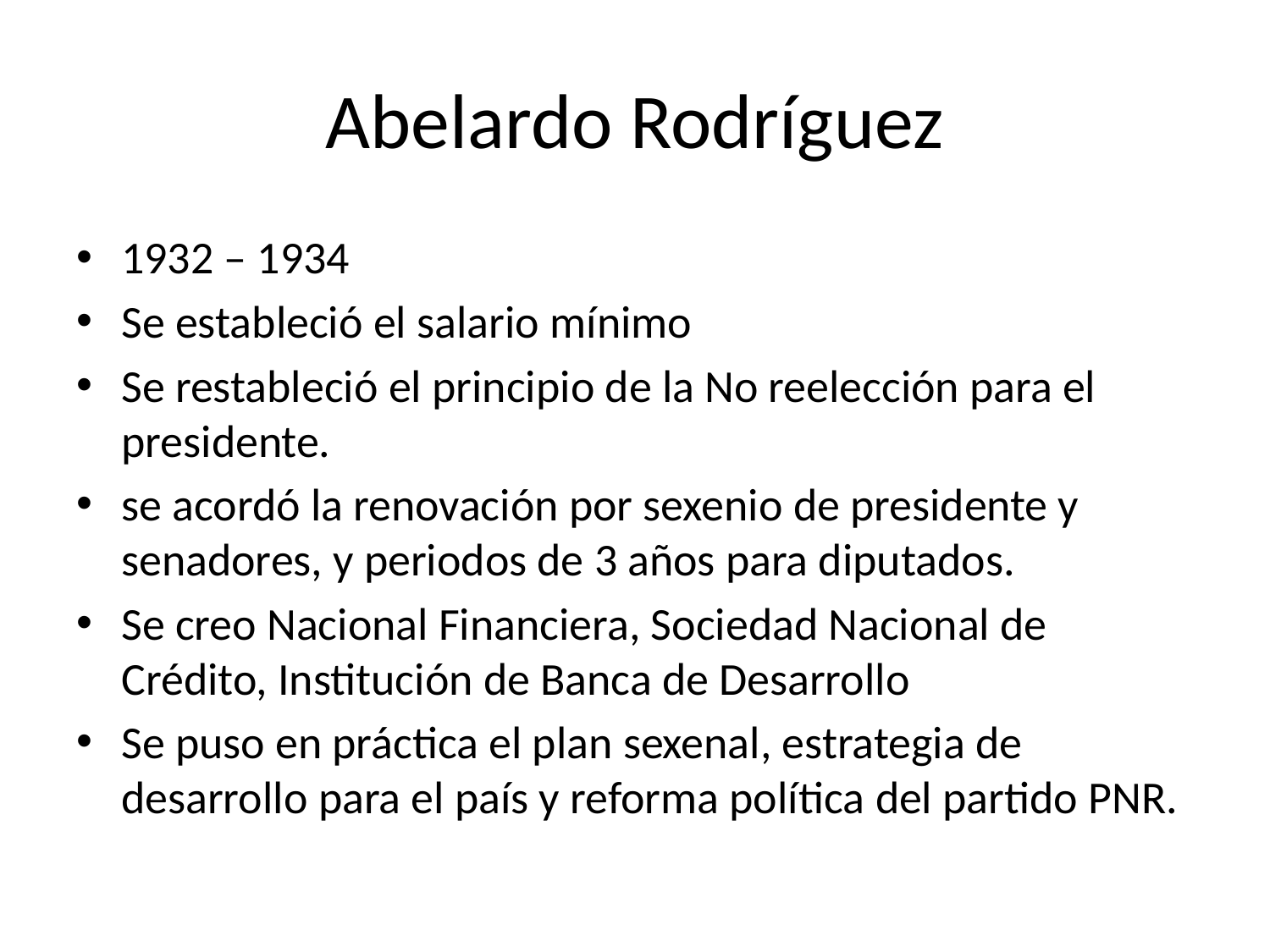

# Abelardo Rodríguez
1932 – 1934
Se estableció el salario mínimo
Se restableció el principio de la No reelección para el presidente.
se acordó la renovación por sexenio de presidente y senadores, y periodos de 3 años para diputados.
Se creo Nacional Financiera, Sociedad Nacional de Crédito, Institución de Banca de Desarrollo
Se puso en práctica el plan sexenal, estrategia de desarrollo para el país y reforma política del partido PNR.